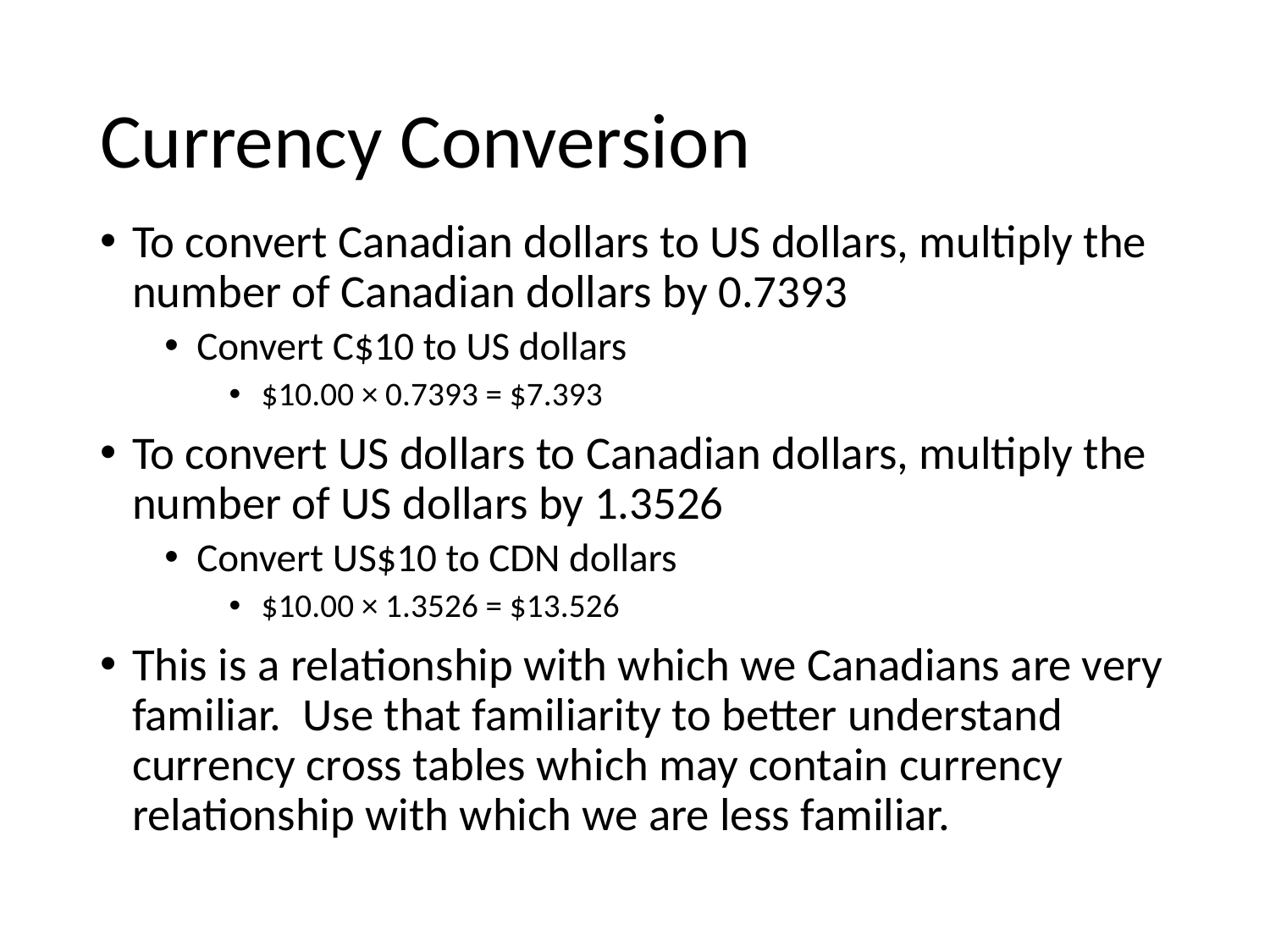

# Currency Conversion
To convert Canadian dollars to US dollars, multiply the number of Canadian dollars by 0.7393
Convert C$10 to US dollars
$10.00 × 0.7393 = $7.393
To convert US dollars to Canadian dollars, multiply the number of US dollars by 1.3526
Convert US$10 to CDN dollars
$10.00 × 1.3526 = $13.526
This is a relationship with which we Canadians are very familiar.  Use that familiarity to better understand currency cross tables which may contain currency relationship with which we are less familiar.